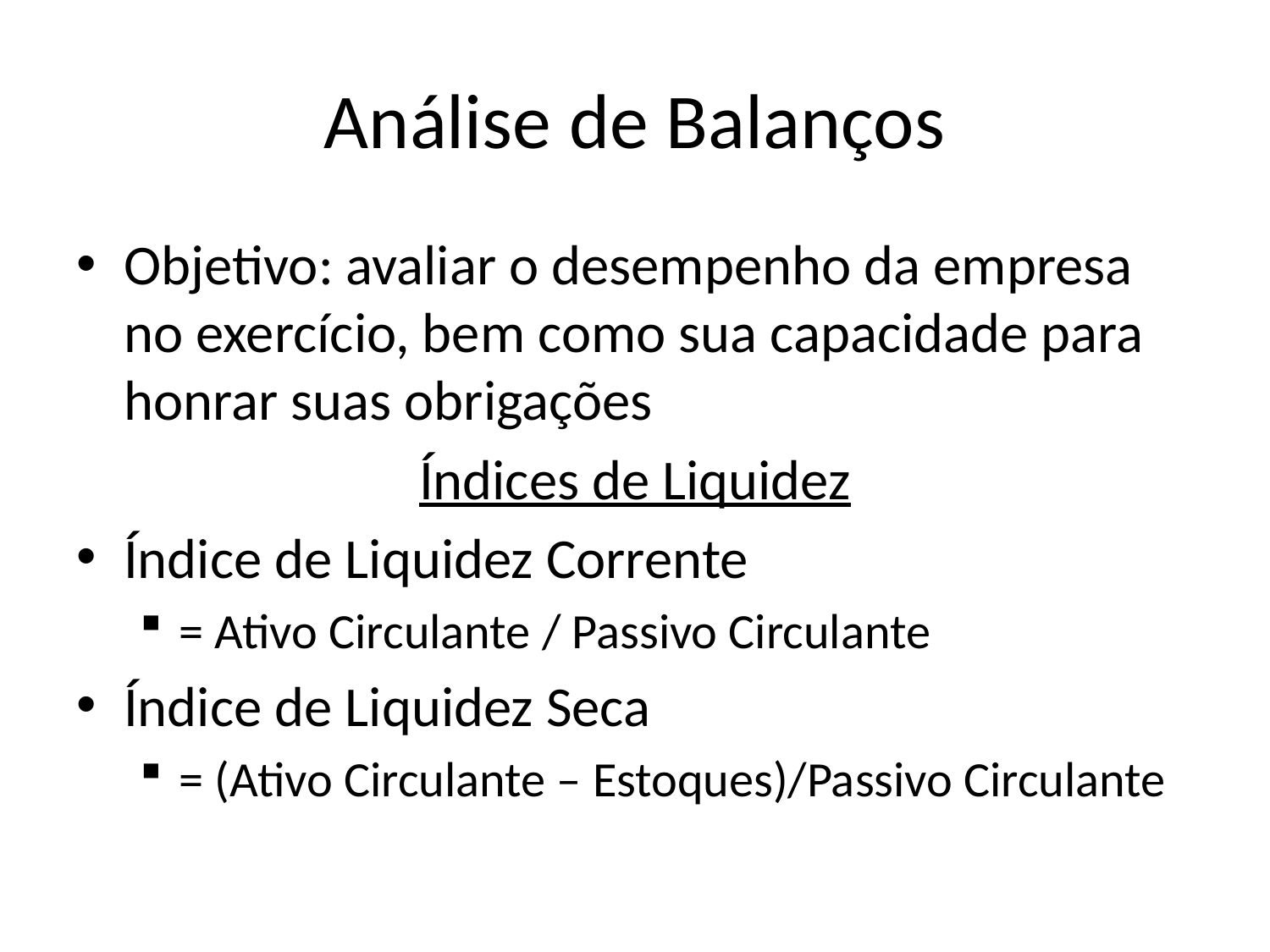

# Análise de Balanços
Objetivo: avaliar o desempenho da empresa no exercício, bem como sua capacidade para honrar suas obrigações
Índices de Liquidez
Índice de Liquidez Corrente
= Ativo Circulante / Passivo Circulante
Índice de Liquidez Seca
= (Ativo Circulante – Estoques)/Passivo Circulante